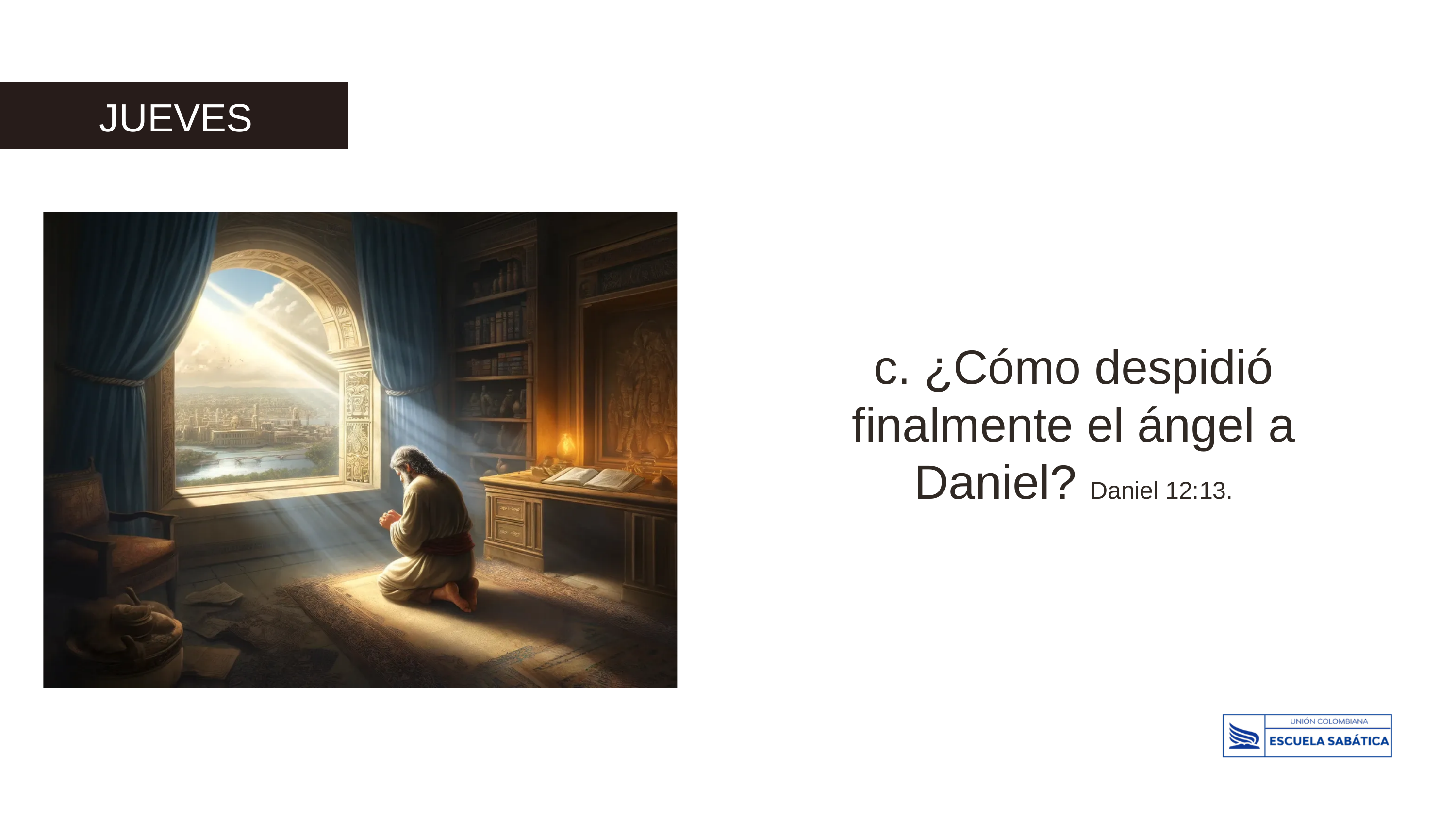

JUEVES

c. ¿Cómo despidió finalmente el ángel a Daniel? Daniel 12:13.